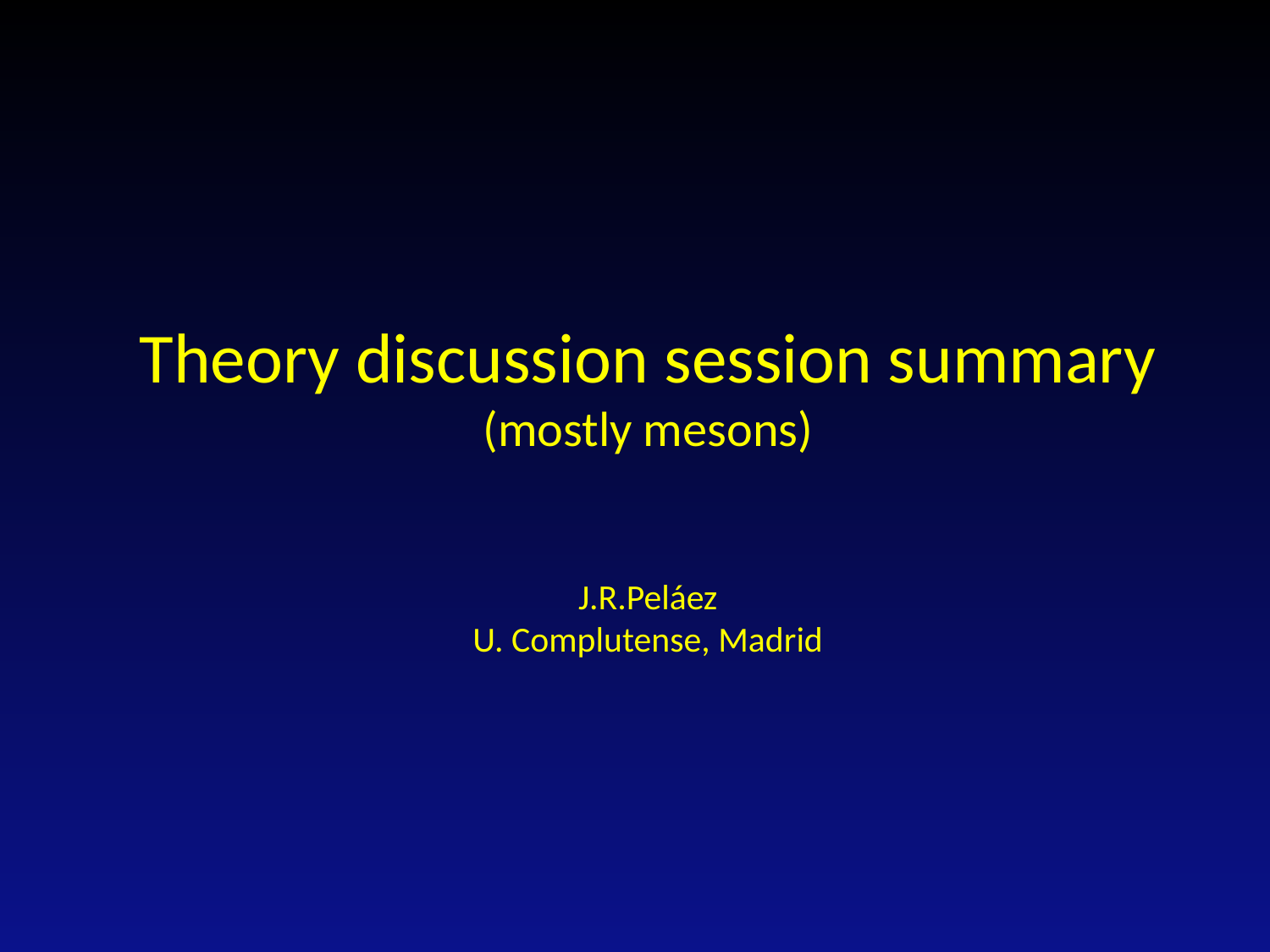

Theory discussion session summary
(mostly mesons)

J.R.Peláez
U. Complutense, Madrid